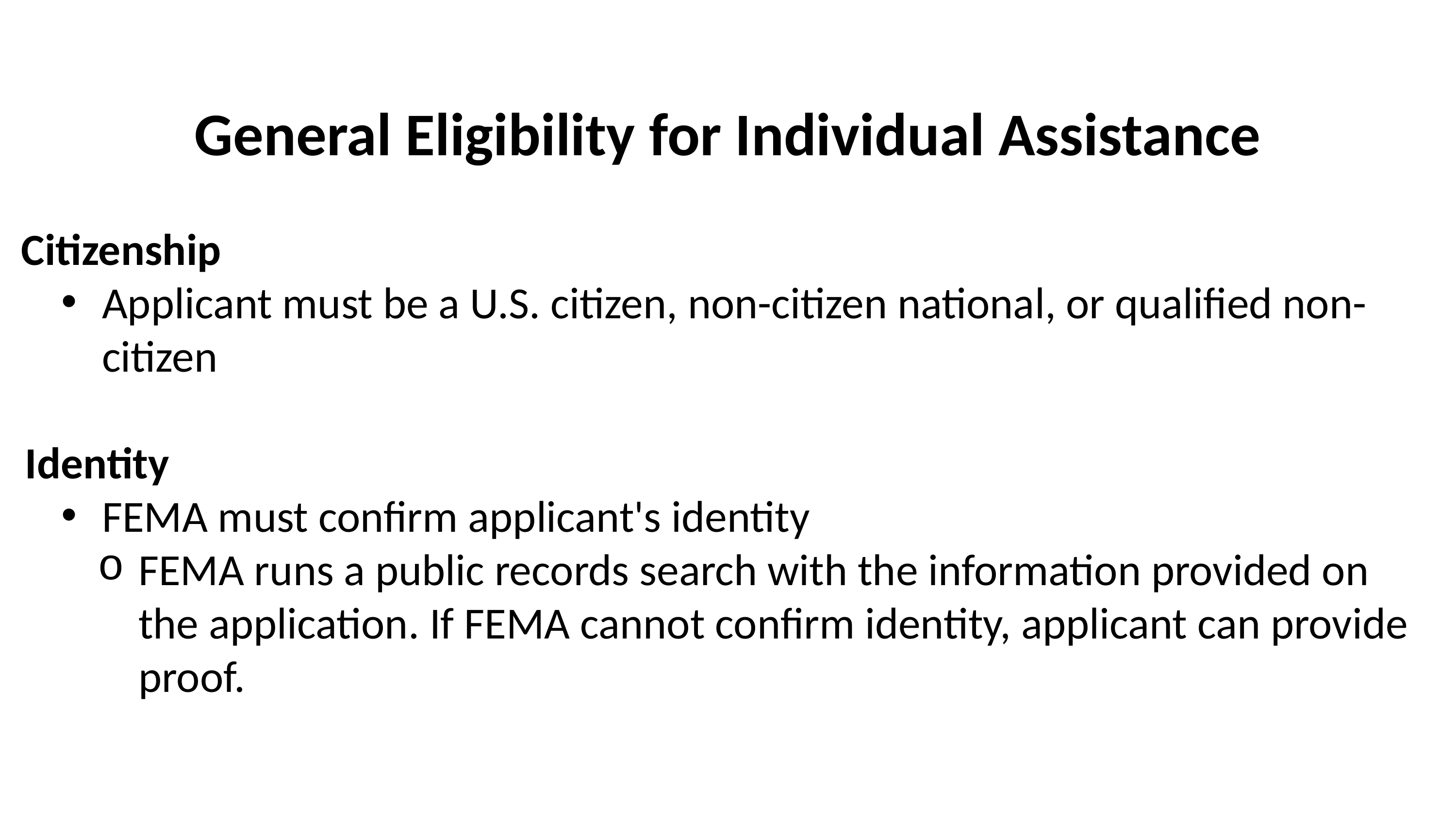

General Eligibility for Individual Assistance

Citizenship
Applicant must be a U.S. citizen, non-citizen national, or qualified non-citizen

Identity
FEMA must confirm applicant's identity
FEMA runs a public records search with the information provided on the application. If FEMA cannot confirm identity, applicant can provide proof.